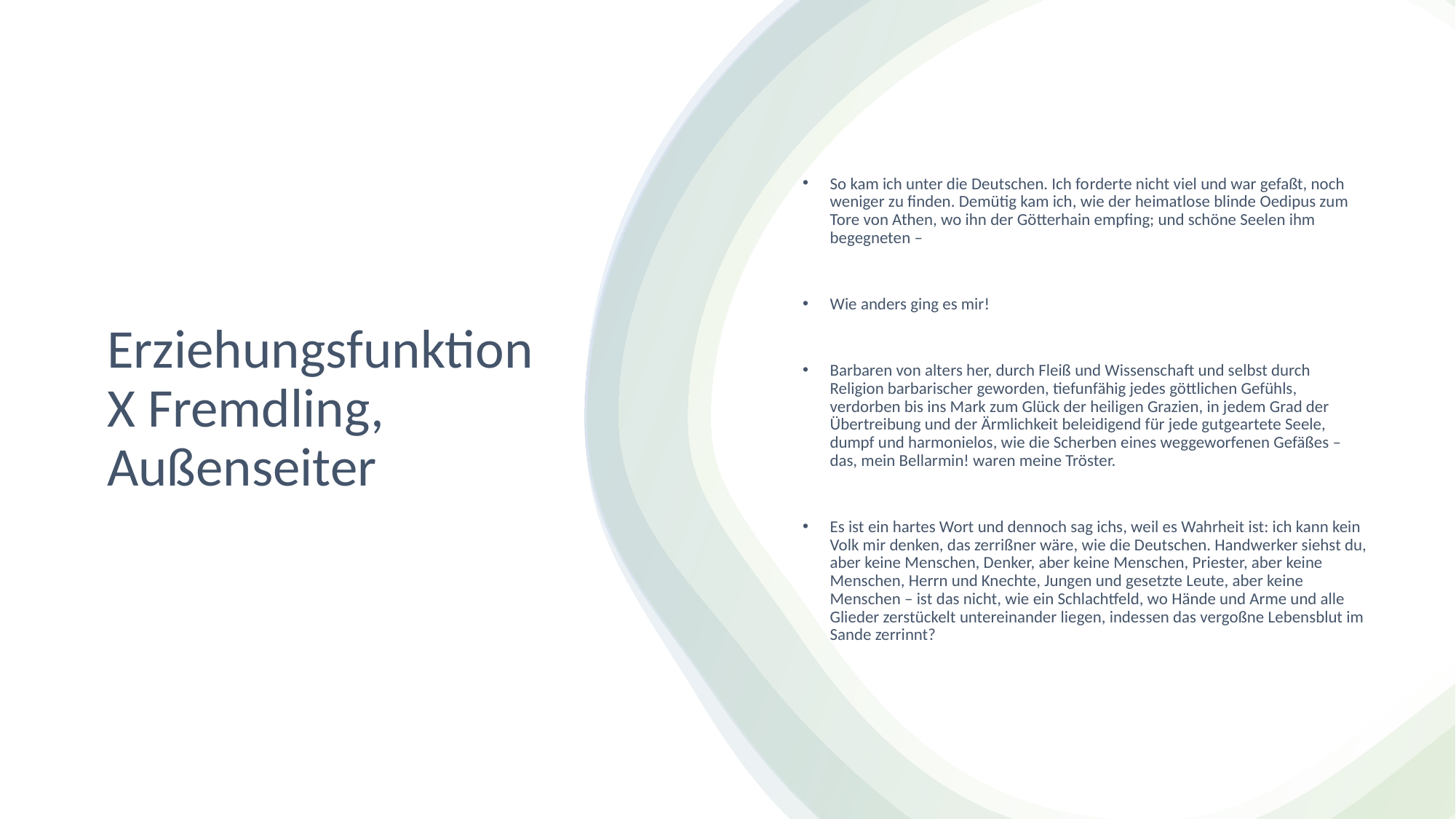

So kam ich unter die Deutschen. Ich forderte nicht viel und war gefaßt, noch weniger zu finden. Demütig kam ich, wie der heimatlose blinde Oedipus zum Tore von Athen, wo ihn der Götterhain empfing; und schöne Seelen ihm begegneten –

Wie anders ging es mir!

Barbaren von alters her, durch Fleiß und Wissenschaft und selbst durch Religion barbarischer geworden, tiefunfähig jedes göttlichen Gefühls, verdorben bis ins Mark zum Glück der heiligen Grazien, in jedem Grad der Übertreibung und der Ärmlichkeit beleidigend für jede gutgeartete Seele, dumpf und harmonielos, wie die Scherben eines weggeworfenen Gefäßes – das, mein Bellarmin! waren meine Tröster.

Es ist ein hartes Wort und dennoch sag ichs, weil es Wahrheit ist: ich kann kein Volk mir denken, das zerrißner wäre, wie die Deutschen. Handwerker siehst du, aber keine Menschen, Denker, aber keine Menschen, Priester, aber keine Menschen, Herrn und Knechte, Jungen und gesetzte Leute, aber keine Menschen – ist das nicht, wie ein Schlachtfeld, wo Hände und Arme und alle Glieder zerstückelt untereinander liegen, indessen das vergoßne Lebensblut im Sande zerrinnt?
# Erziehungsfunktion X Fremdling, Außenseiter